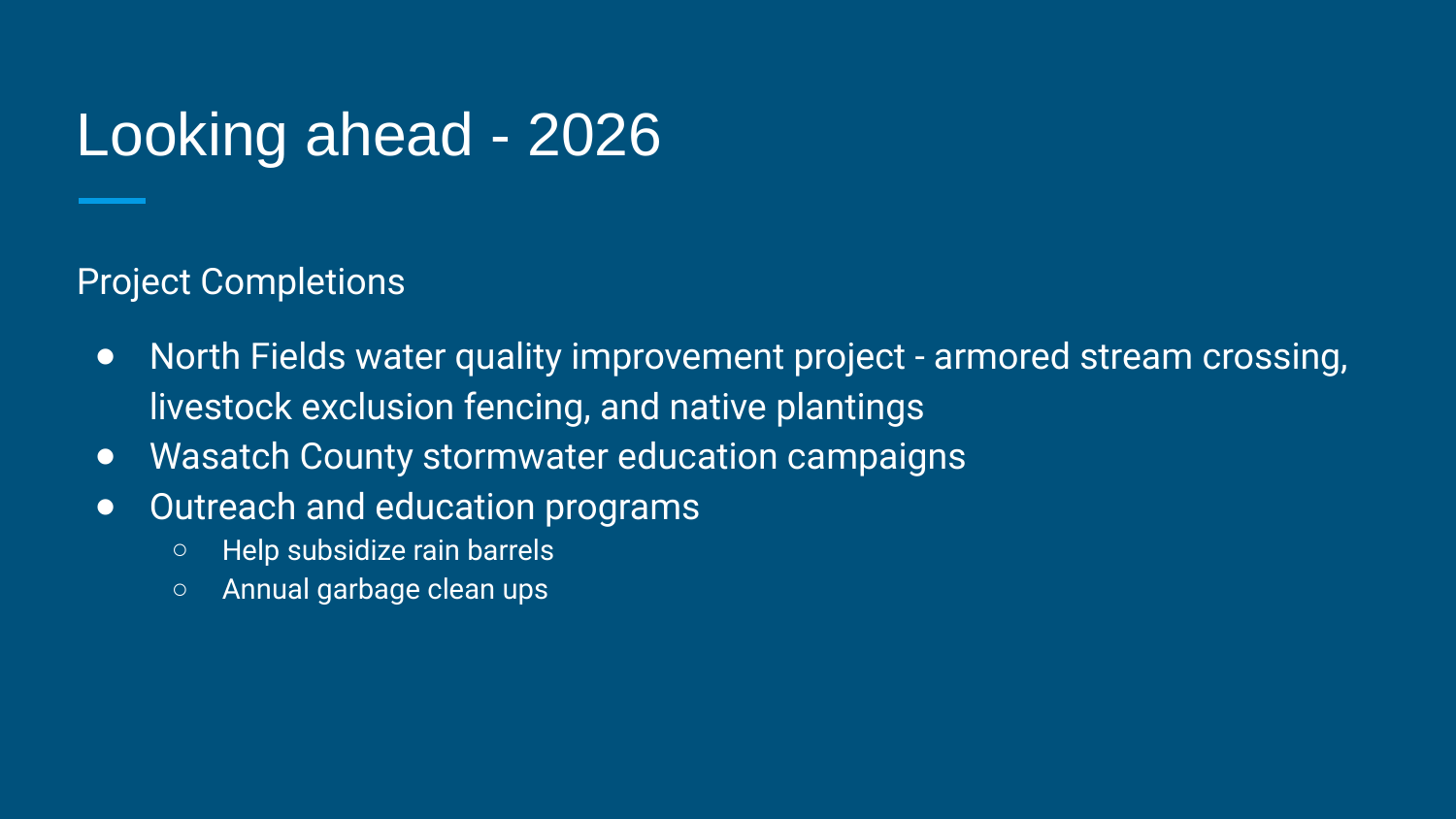

# Looking ahead - 2026
Project Completions
North Fields water quality improvement project - armored stream crossing, livestock exclusion fencing, and native plantings
Wasatch County stormwater education campaigns
Outreach and education programs
Help subsidize rain barrels
Annual garbage clean ups